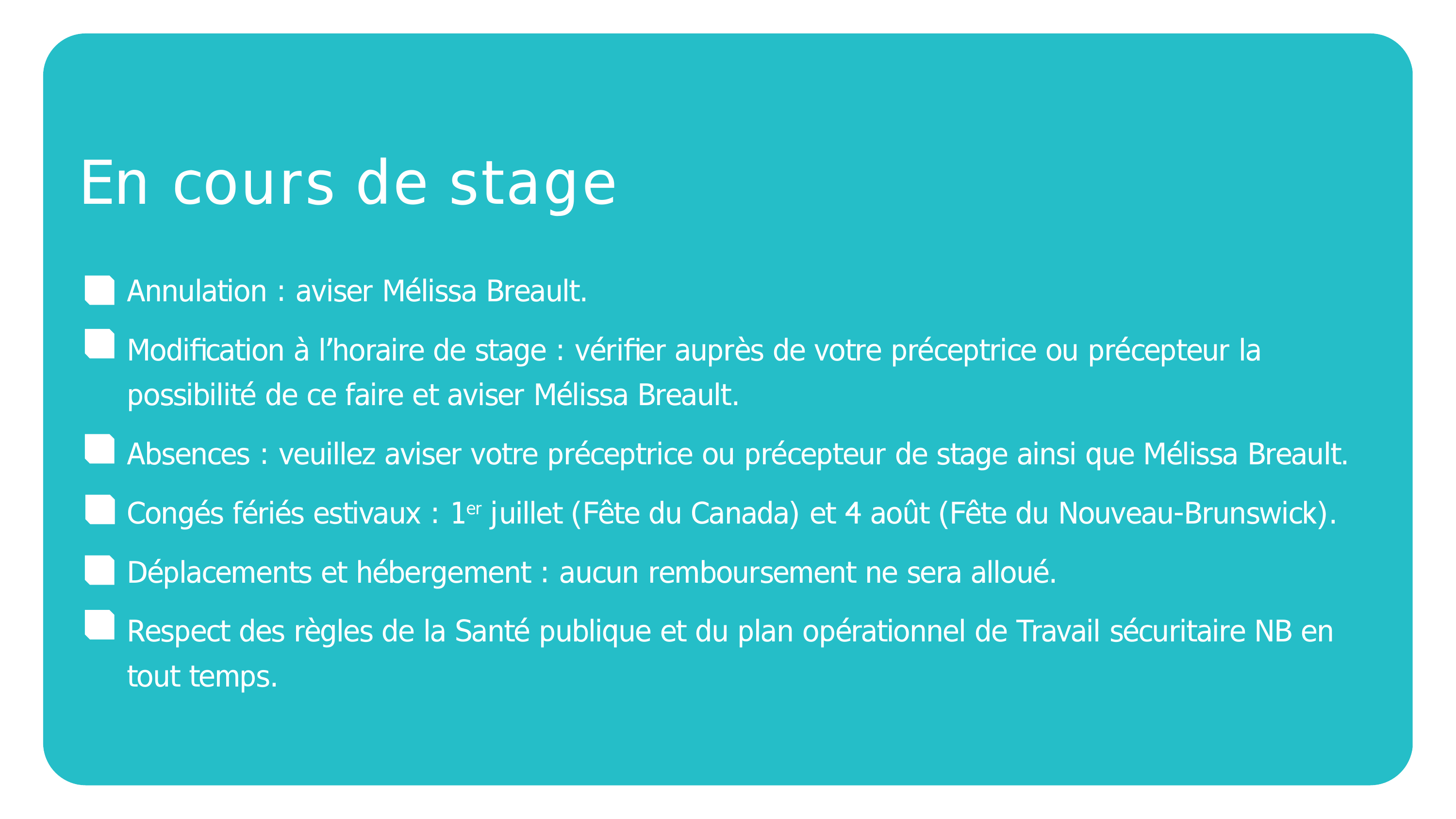

# En cours de stage
Annulation : aviser Mélissa Breault.
Modification à l’horaire de stage : vérifier auprès de votre préceptrice ou précepteur la  possibilité de ce faire et aviser Mélissa Breault.
Absences : veuillez aviser votre préceptrice ou précepteur de stage ainsi que Mélissa Breault.
Congés fériés estivaux : 1er juillet (Fête du Canada) et 4 août (Fête du Nouveau-Brunswick).
Déplacements et hébergement : aucun remboursement ne sera alloué.
Respect des règles de la Santé publique et du plan opérationnel de Travail sécuritaire NB en tout temps.